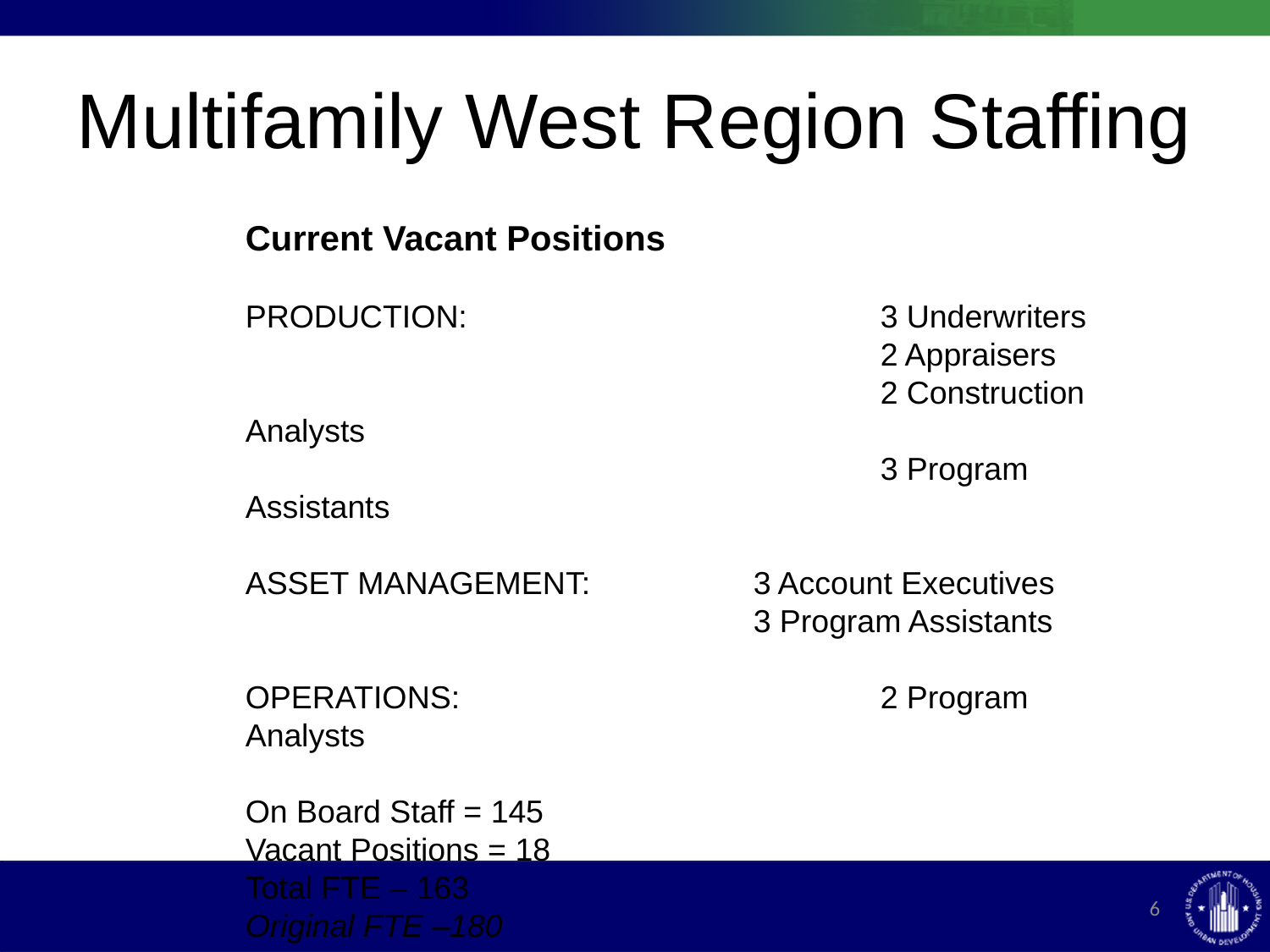

# Multifamily West Region Staffing

Current Vacant Positions

PRODUCTION:  				3 Underwriters
                                			2 Appraisers
                                			2 Construction Analysts
                                			3 Program Assistants

ASSET MANAGEMENT: 		3 Account Executives
                                         		3 Program Assistants

OPERATIONS:   				2 Program Analysts

On Board Staff = 145
Vacant Positions = 18
Total FTE – 163
Original FTE –180
6